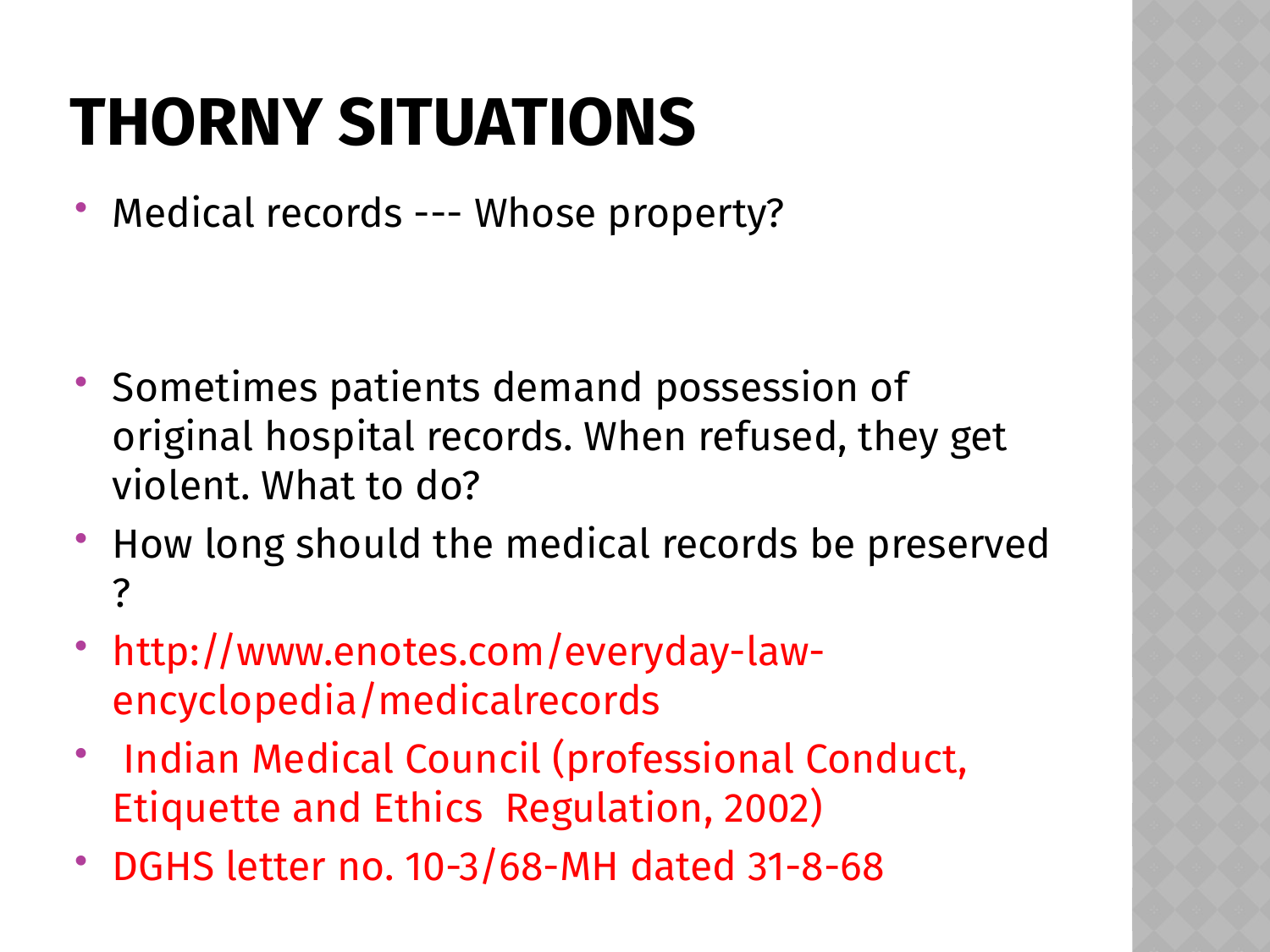

# Thorny situations
Medical records --- Whose property?

Sometimes patients demand possession of original hospital records. When refused, they get violent. What to do?
How long should the medical records be preserved ?
http://www.enotes.com/everyday-law-encyclopedia/medicalrecords
 Indian Medical Council (professional Conduct, Etiquette and Ethics  Regulation, 2002)
DGHS letter no. 10-3/68-MH dated 31-8-68